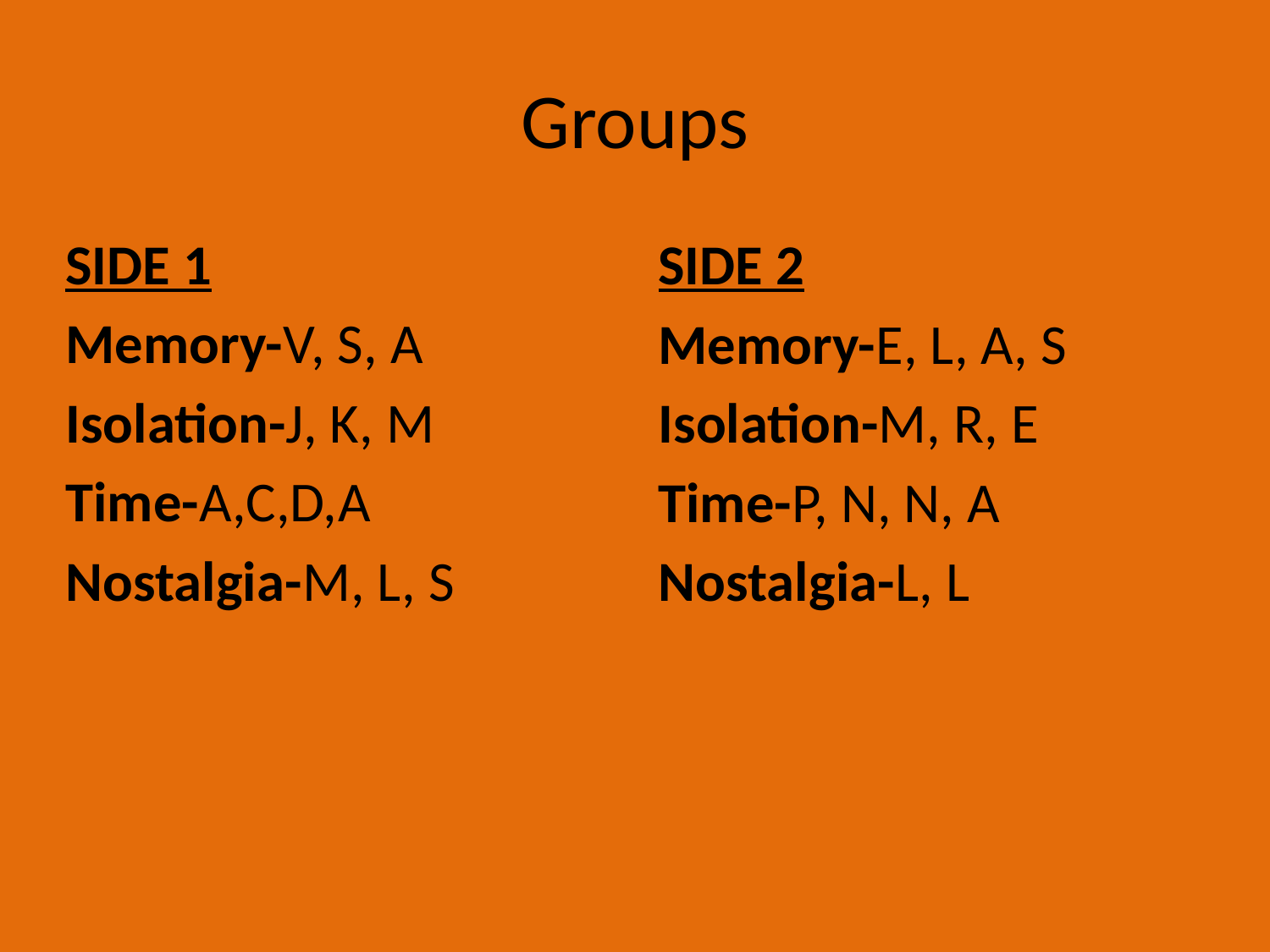

# Groups
SIDE 1
Memory-V, S, A
Isolation-J, K, M
Time-A,C,D,A
Nostalgia-M, L, S
SIDE 2
Memory-E, L, A, S
Isolation-M, R, E
Time-P, N, N, A
Nostalgia-L, L